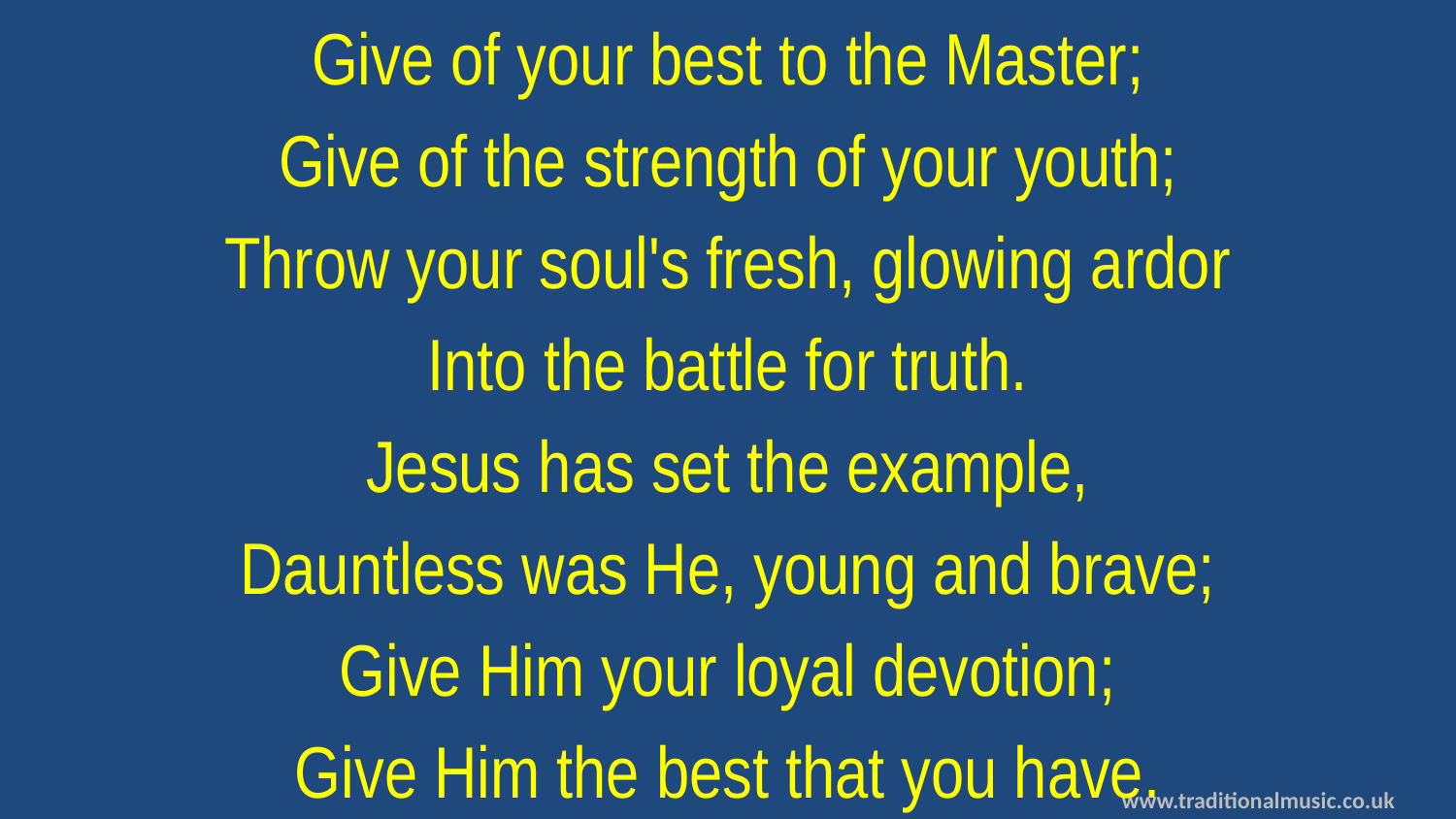

Give of your best to the Master;
Give of the strength of your youth;
Throw your soul's fresh, glowing ardor
Into the battle for truth.
Jesus has set the example,
Dauntless was He, young and brave;
Give Him your loyal devotion;
Give Him the best that you have.